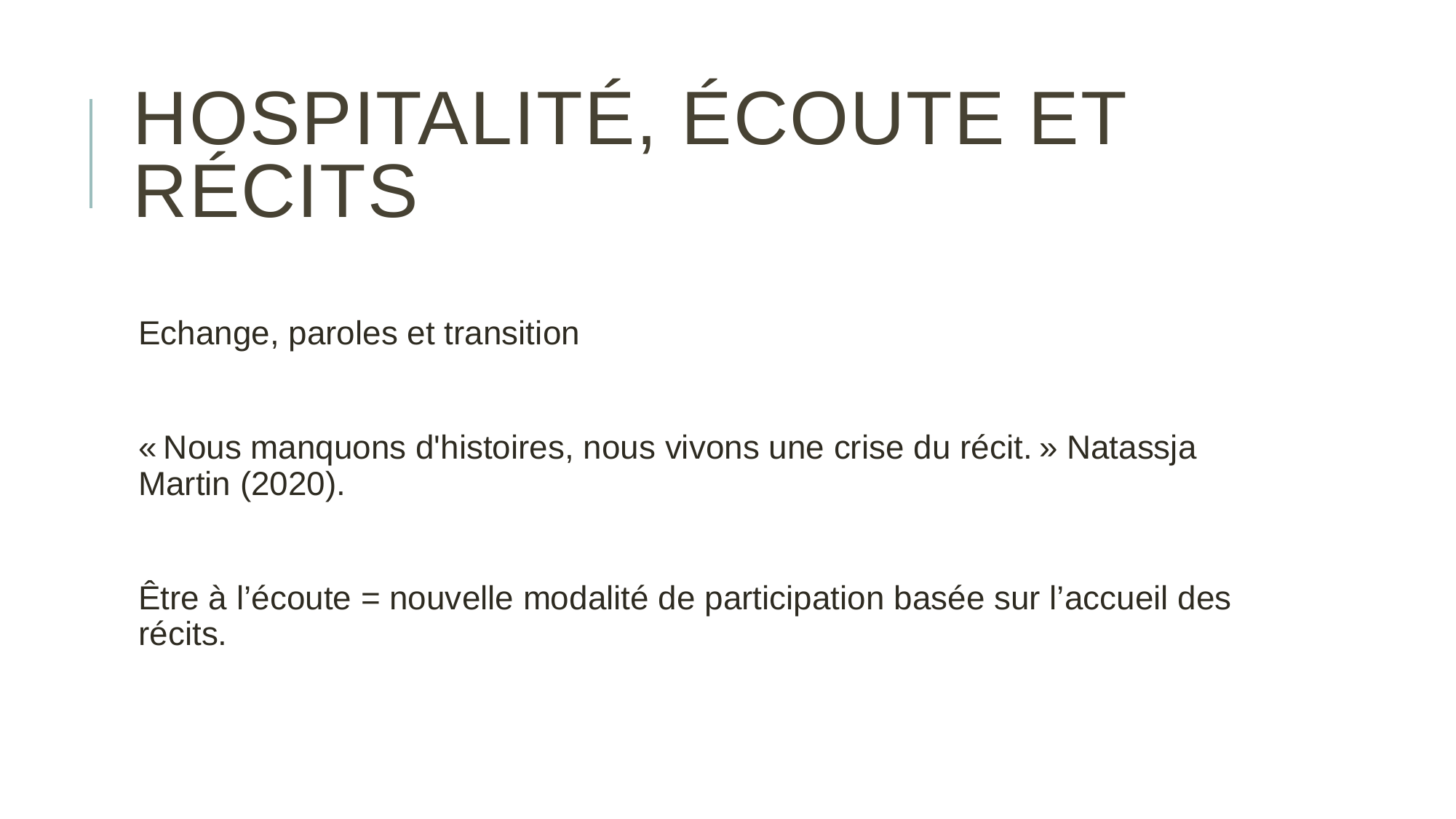

# Hospitalité, écoute et récits
Echange, paroles et transition

« Nous manquons d'histoires, nous vivons une crise du récit. » Natassja Martin (2020).

Être à l’écoute = nouvelle modalité de participation basée sur l’accueil des récits.